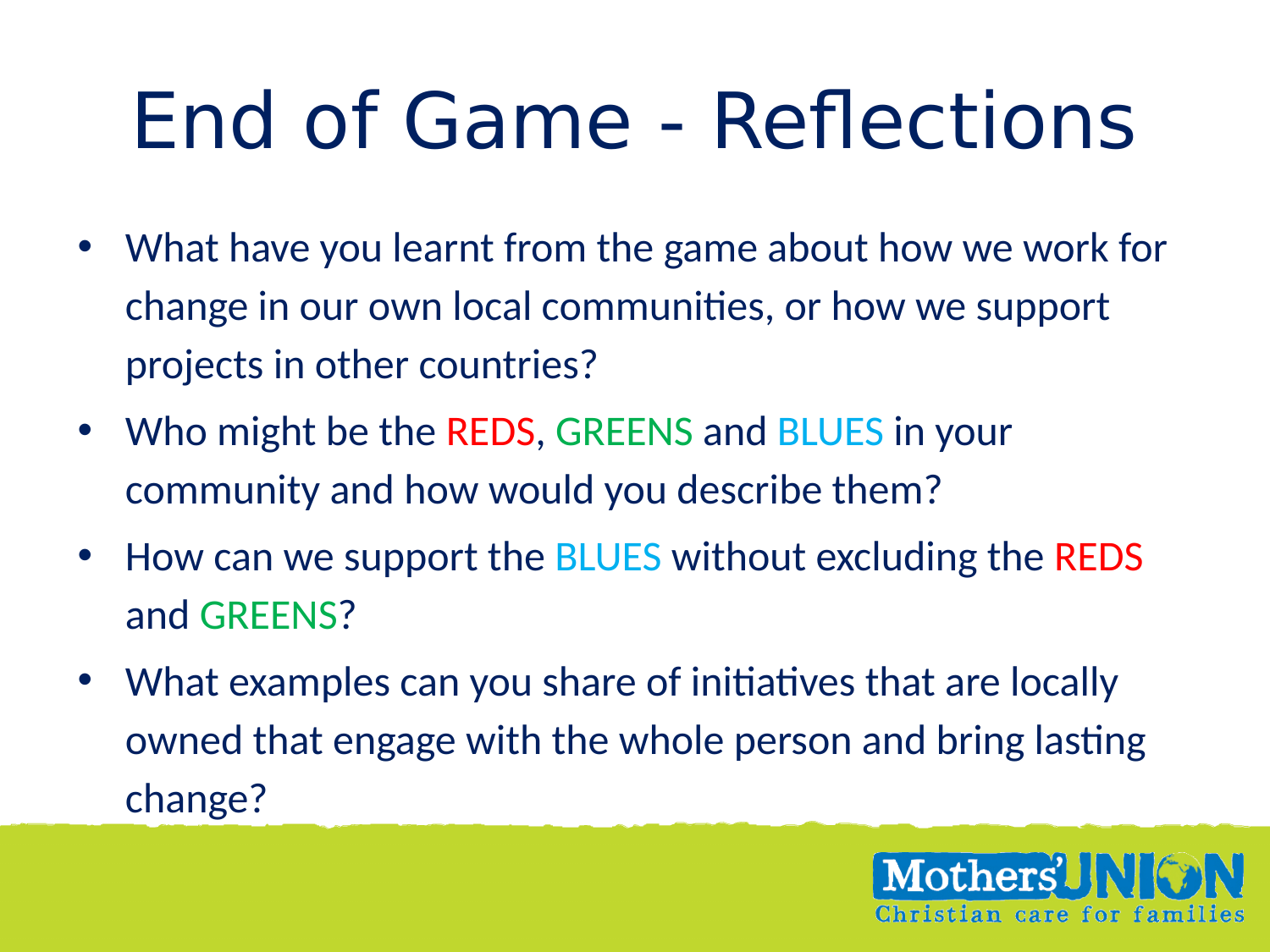

# End of Game - Reflections
What have you learnt from the game about how we work for change in our own local communities, or how we support projects in other countries?
Who might be the REDS, GREENS and BLUES in your community and how would you describe them?
How can we support the BLUES without excluding the REDS and GREENS?
What examples can you share of initiatives that are locally owned that engage with the whole person and bring lasting change?